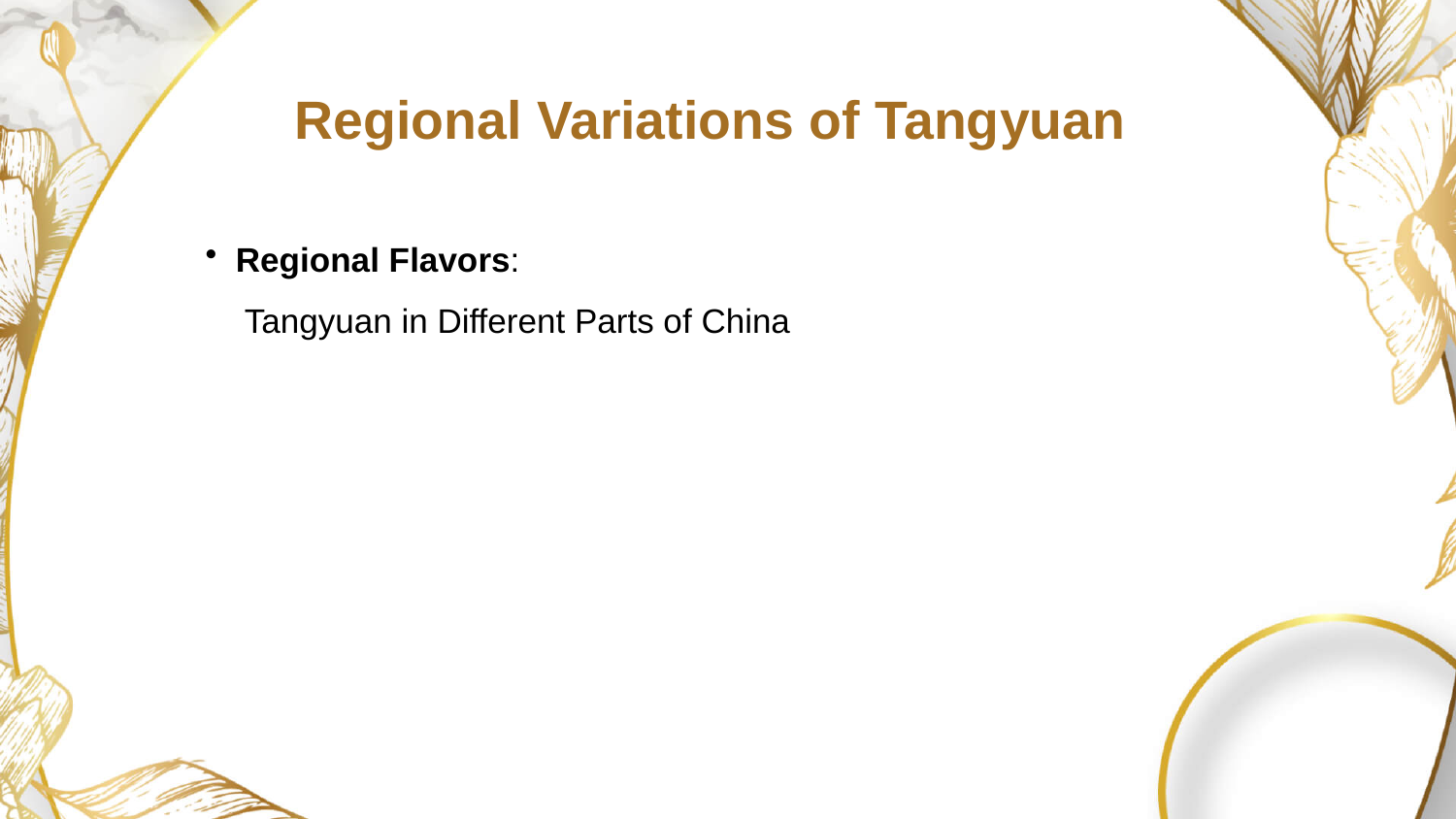

Regional Variations of Tangyuan
Regional Flavors:
 Tangyuan in Different Parts of China